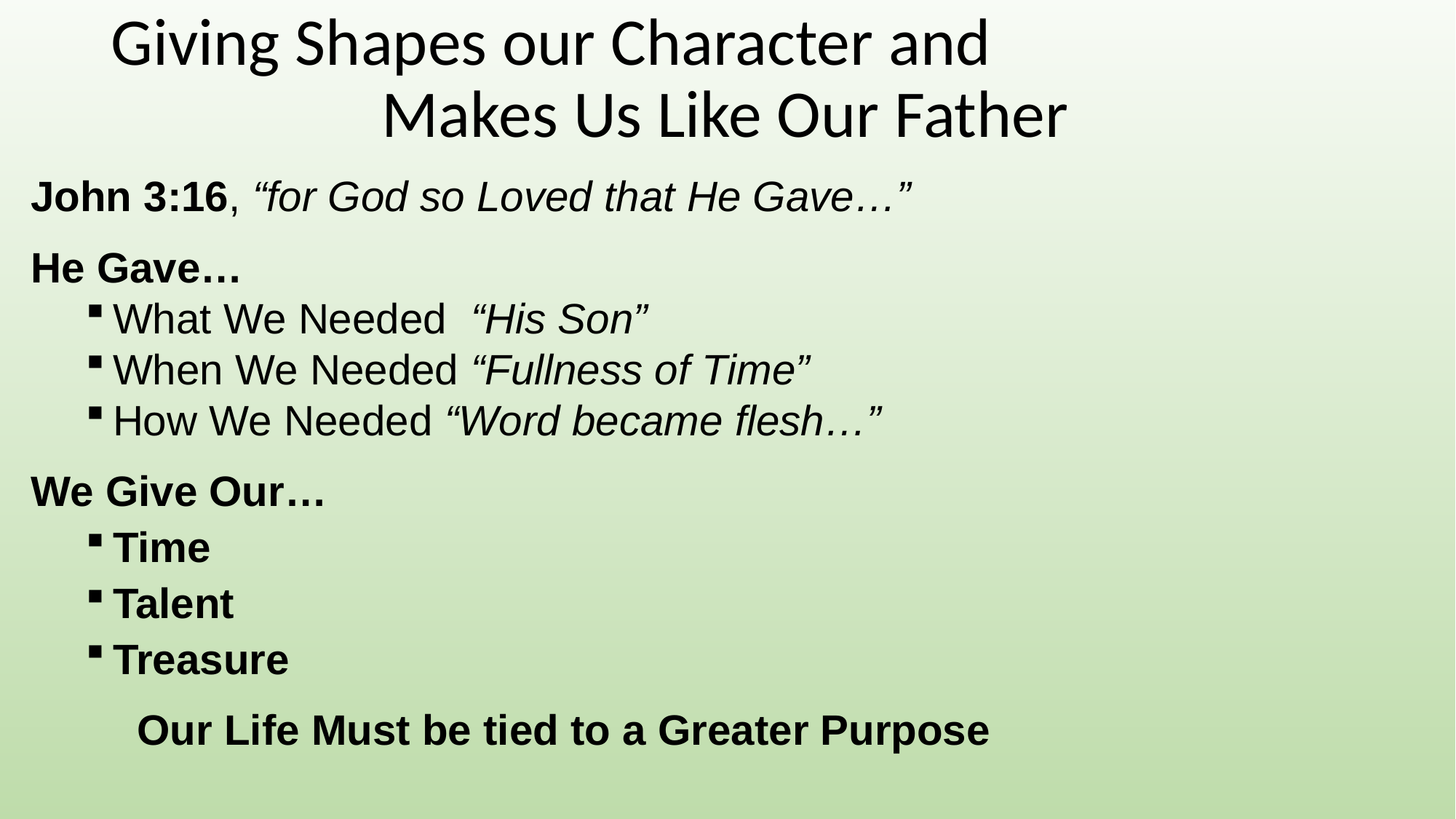

# Giving Shapes our Character and Makes Us Like Our Father
John 3:16, “for God so Loved that He Gave…”
He Gave…
What We Needed  “His Son”
When We Needed “Fullness of Time”
How We Needed “Word became flesh…”
We Give Our…
Time
Talent
Treasure
         Our Life Must be tied to a Greater Purpose